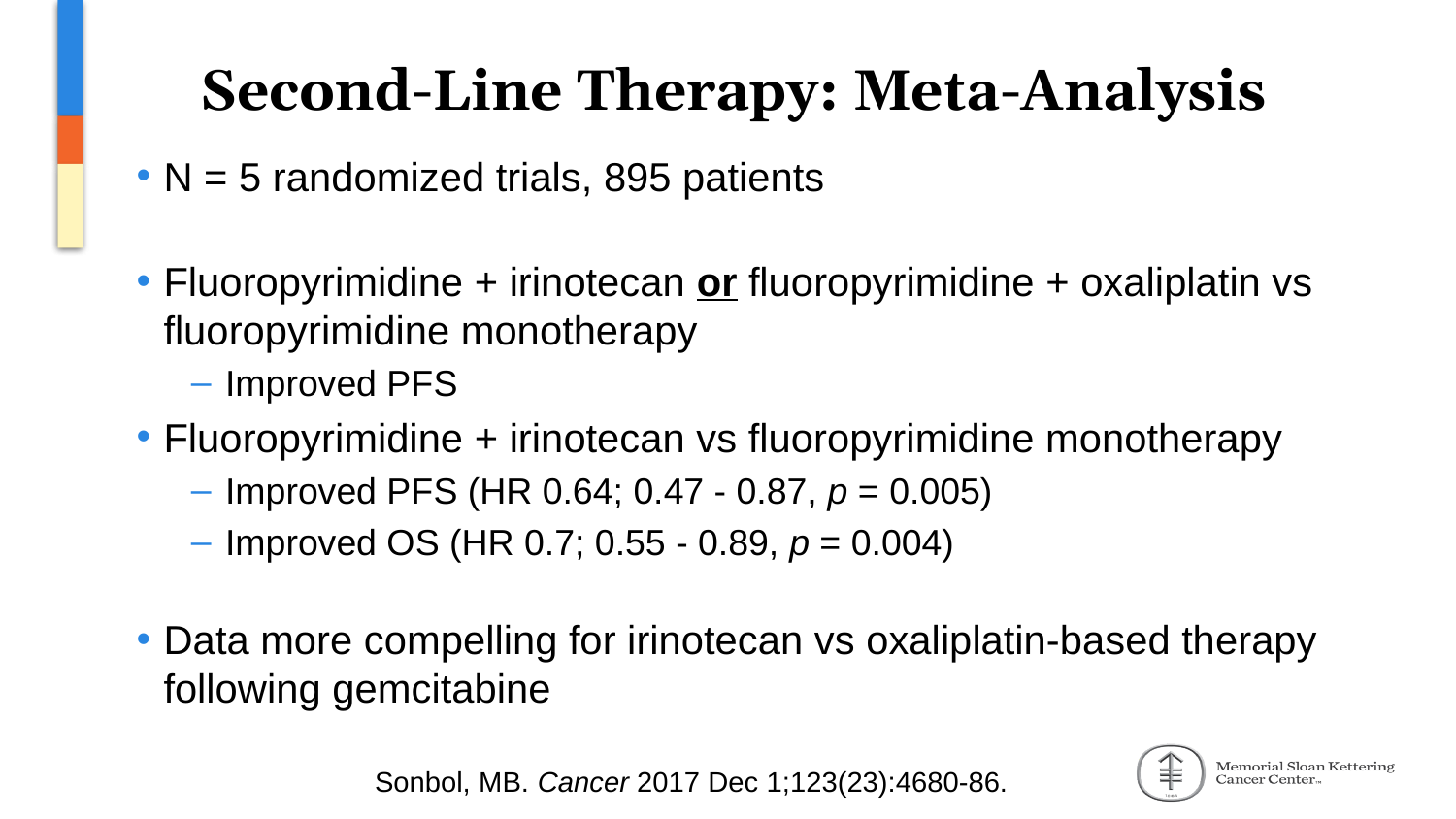

# Second-Line Therapy: Meta-Analysis
N = 5 randomized trials, 895 patients
Fluoropyrimidine + irinotecan or fluoropyrimidine + oxaliplatin vs fluoropyrimidine monotherapy
Improved PFS
Fluoropyrimidine + irinotecan vs fluoropyrimidine monotherapy
Improved PFS (HR 0.64; 0.47 - 0.87, p = 0.005)
Improved OS (HR 0.7; 0.55 - 0.89, p = 0.004)
Data more compelling for irinotecan vs oxaliplatin-based therapy following gemcitabine
Sonbol, MB. Cancer 2017 Dec 1;123(23):4680-86.